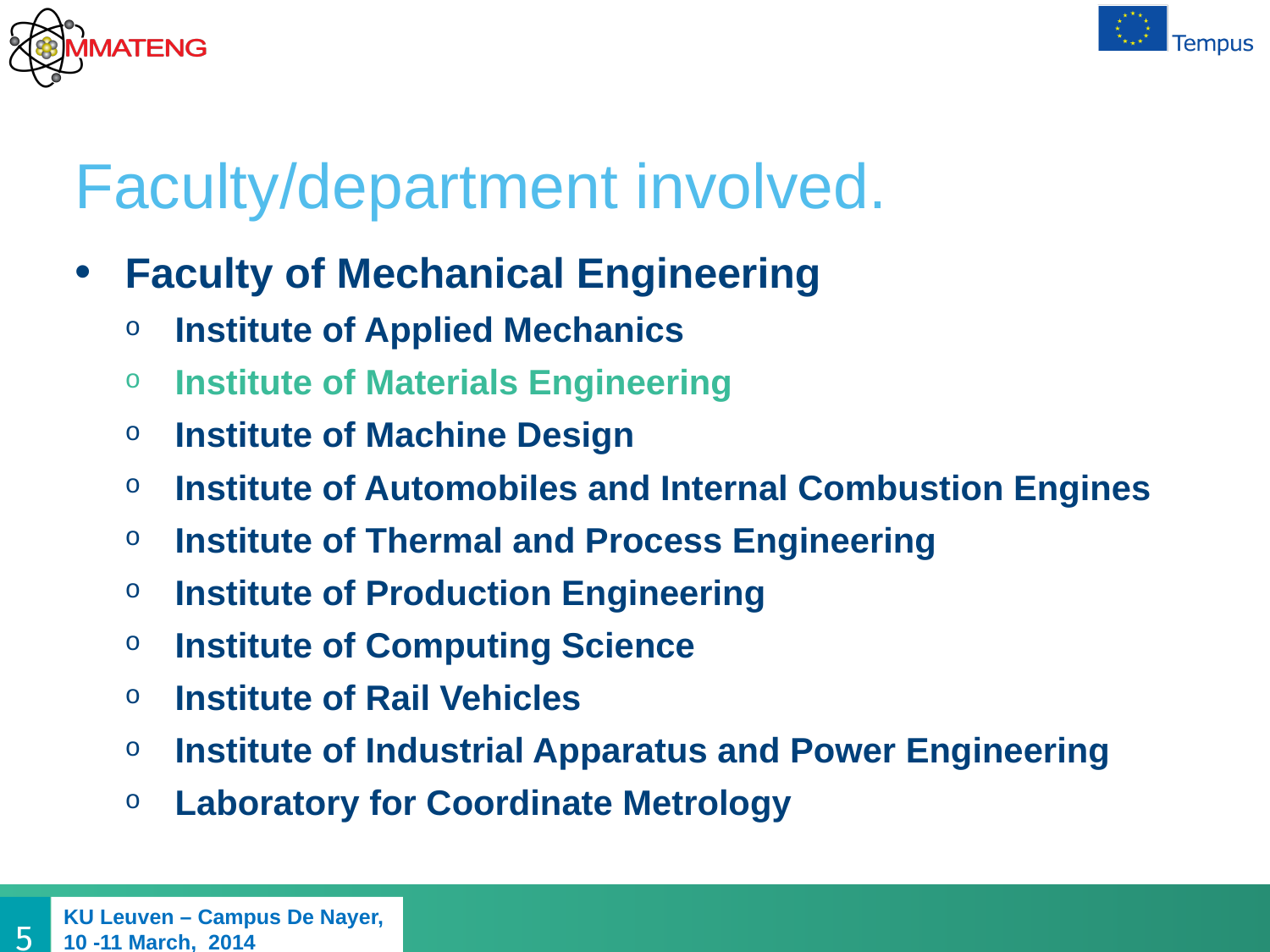

# Faculty/department involved.
Faculty of Mechanical Engineering
Institute of Applied Mechanics
Institute of Materials Engineering
Institute of Machine Design
Institute of Automobiles and Internal Combustion Engines
Institute of Thermal and Process Engineering
Institute of Production Engineering
Institute of Computing Science
Institute of Rail Vehicles
Institute of Industrial Apparatus and Power Engineering
Laboratory for Coordinate Metrology